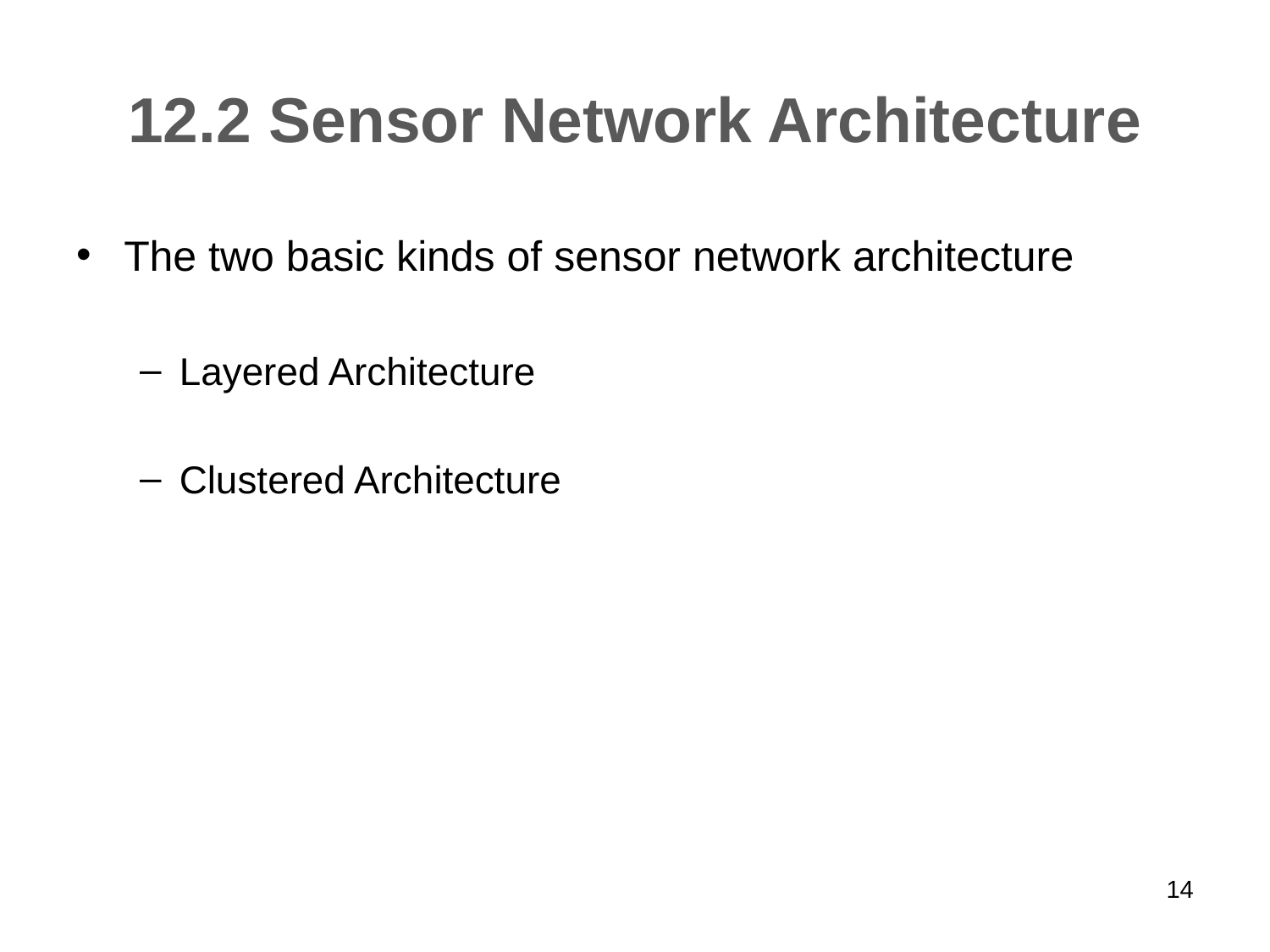

# 12.2 Sensor Network Architecture
The two basic kinds of sensor network architecture

Layered Architecture

Clustered Architecture
14